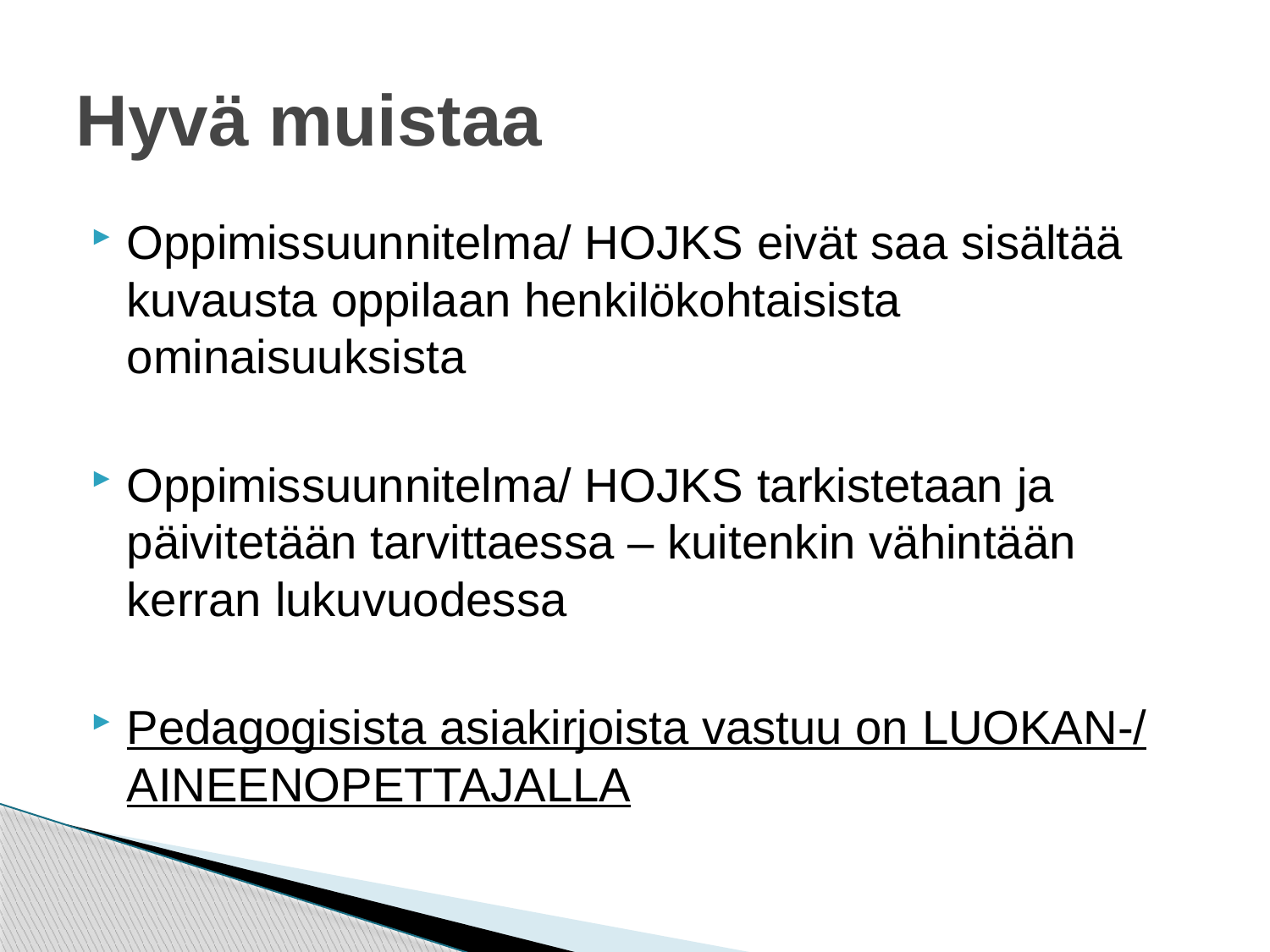

# Hyvä muistaa
Oppimissuunnitelma/ HOJKS eivät saa sisältää kuvausta oppilaan henkilökohtaisista ominaisuuksista

Oppimissuunnitelma/ HOJKS tarkistetaan ja päivitetään tarvittaessa – kuitenkin vähintään kerran lukuvuodessa

Pedagogisista asiakirjoista vastuu on LUOKAN-/ AINEENOPETTAJALLA